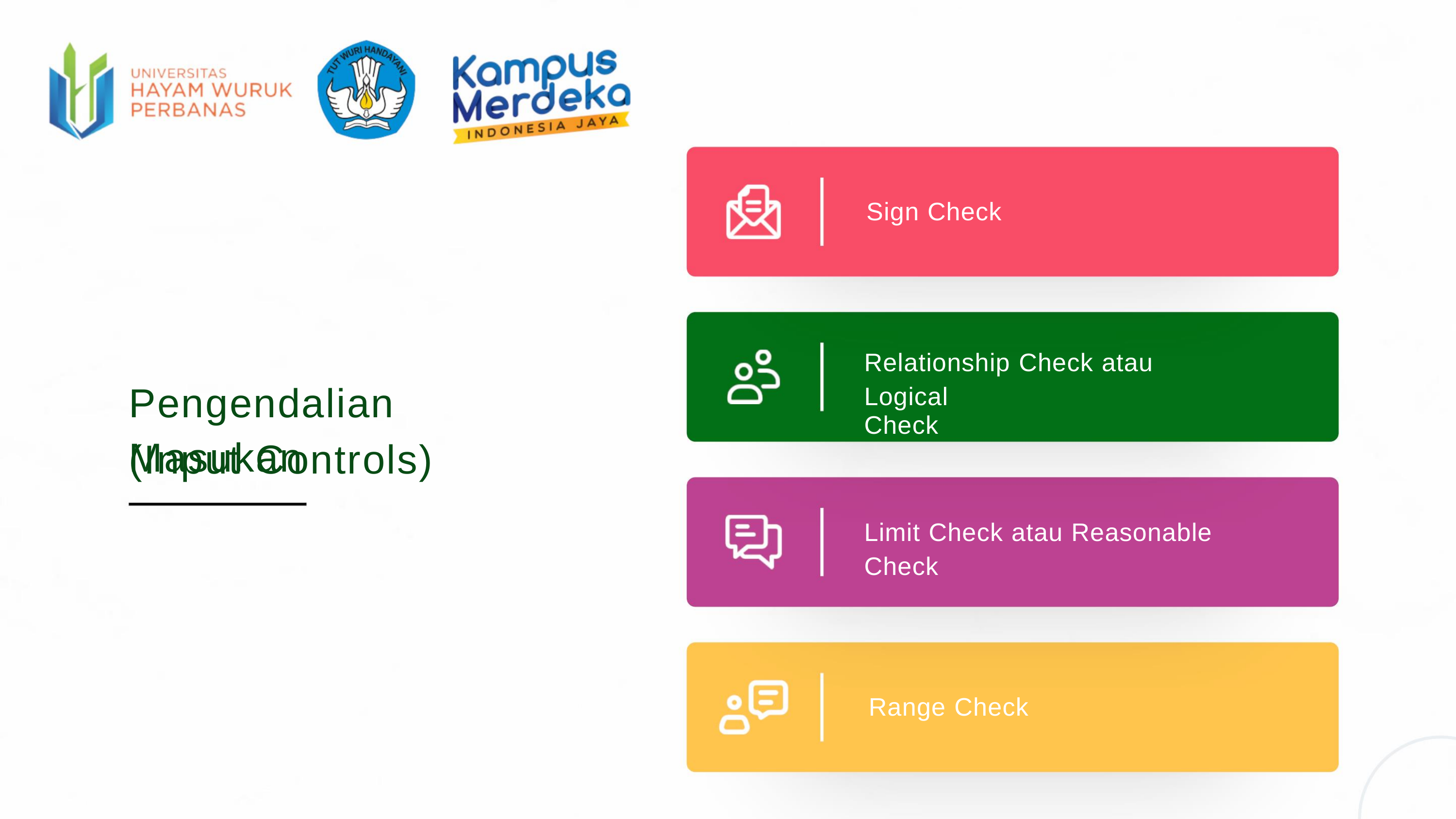

Sign Check
Relationship Check atau Logical
Check
Pengendalian Masukan
(Input Controls)
Limit Check atau Reasonable Check
Range Check